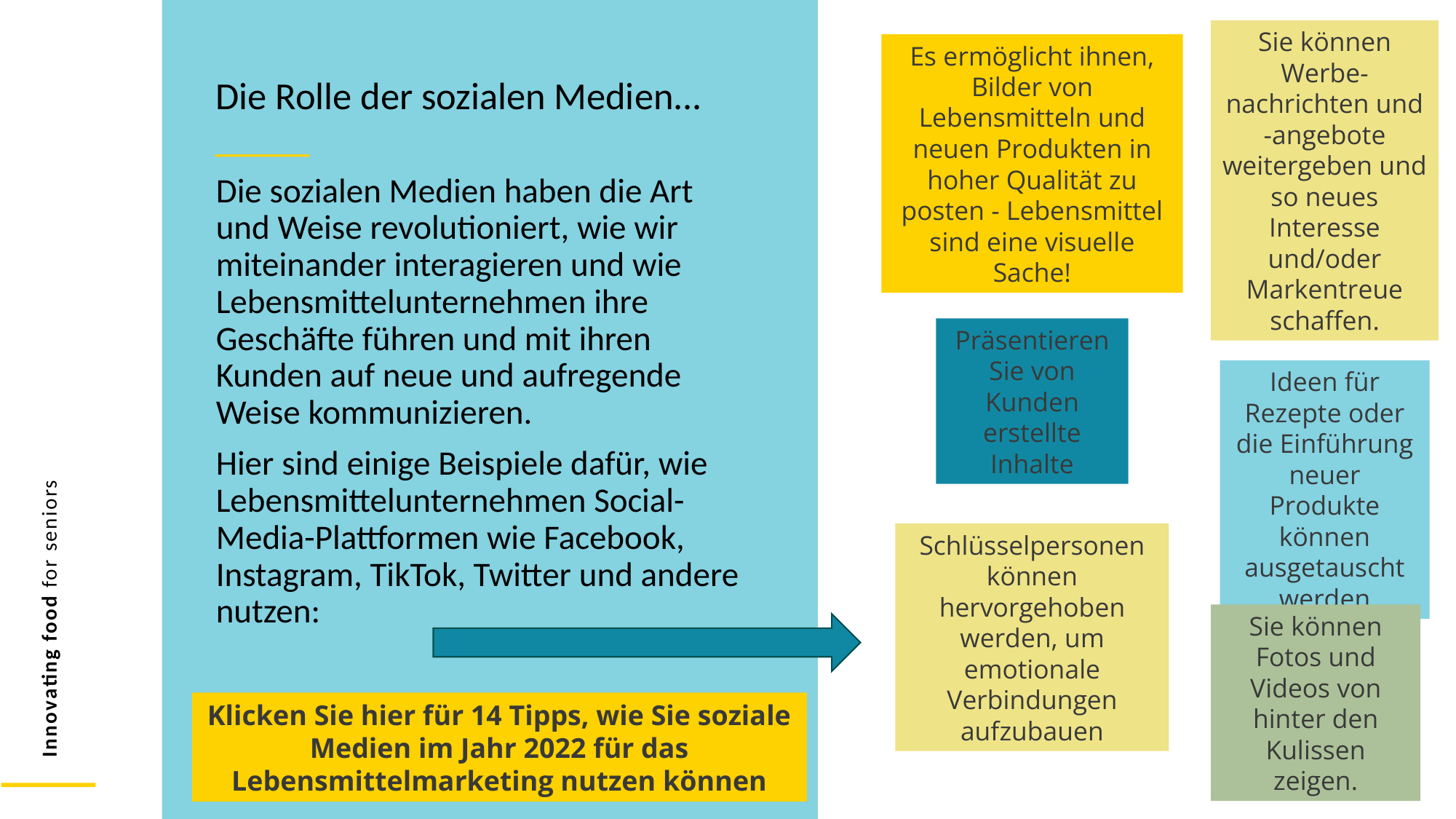

Sie können Werbe-nachrichten und -angebote weitergeben und so neues Interesse und/oder Markentreue schaffen.
Es ermöglicht ihnen, Bilder von Lebensmitteln und neuen Produkten in hoher Qualität zu posten - Lebensmittel sind eine visuelle Sache!
Die Rolle der sozialen Medien...
Die sozialen Medien haben die Art und Weise revolutioniert, wie wir miteinander interagieren und wie Lebensmittelunternehmen ihre Geschäfte führen und mit ihren Kunden auf neue und aufregende Weise kommunizieren.
Hier sind einige Beispiele dafür, wie Lebensmittelunternehmen Social-Media-Plattformen wie Facebook, Instagram, TikTok, Twitter und andere nutzen:
Präsentieren Sie von Kunden erstellte Inhalte
Ideen für Rezepte oder die Einführung neuer Produkte können ausgetauscht werden
Schlüsselpersonen können hervorgehoben werden, um emotionale Verbindungen aufzubauen
Sie können Fotos und Videos von hinter den Kulissen zeigen.

Klicken Sie hier für 14 Tipps, wie Sie soziale Medien im Jahr 2022 für das Lebensmittelmarketing nutzen können